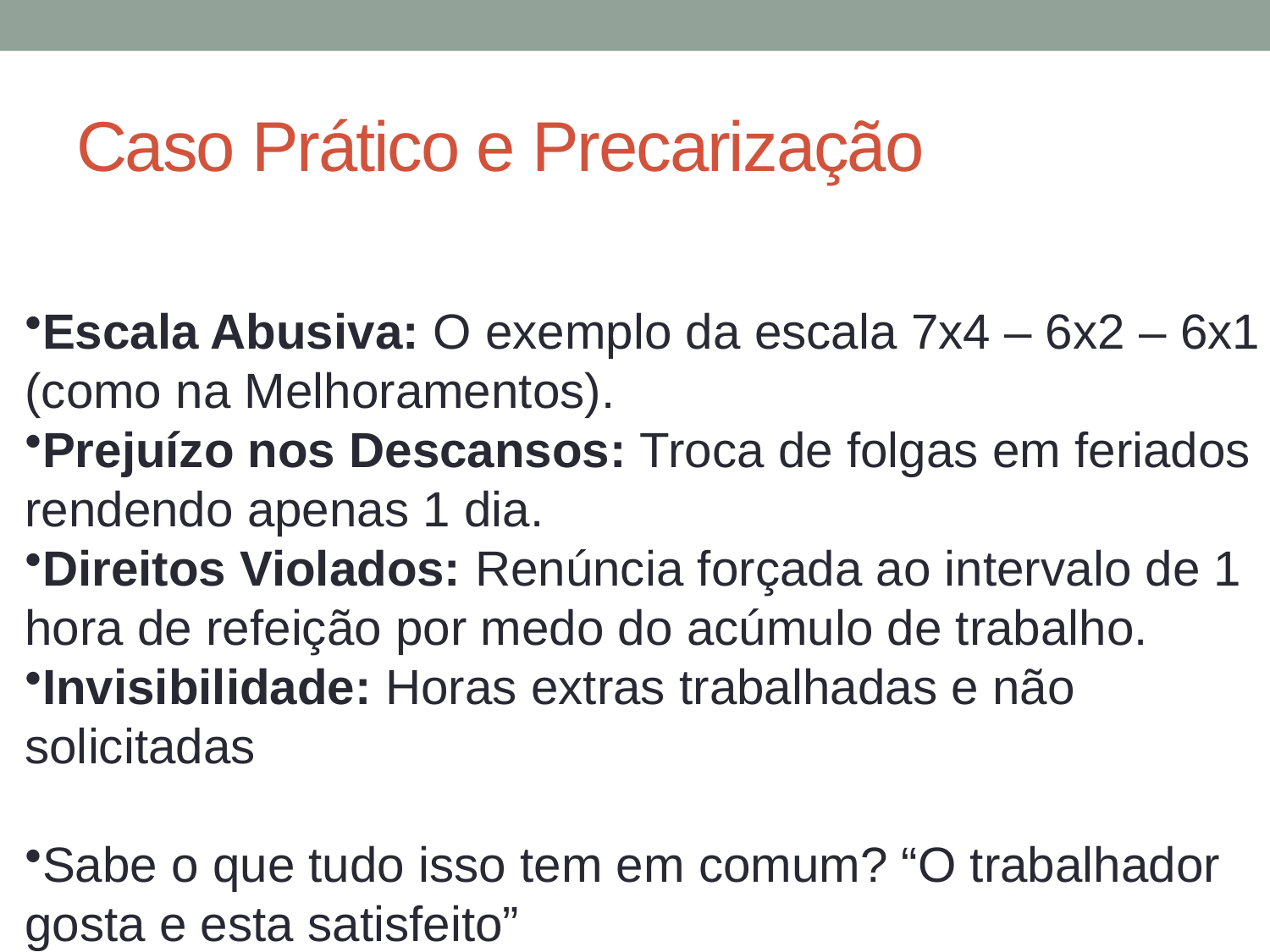

# Caso Prático e Precarização
Escala Abusiva: O exemplo da escala 7x4 – 6x2 – 6x1 (como na Melhoramentos).
Prejuízo nos Descansos: Troca de folgas em feriados rendendo apenas 1 dia.
Direitos Violados: Renúncia forçada ao intervalo de 1 hora de refeição por medo do acúmulo de trabalho.
Invisibilidade: Horas extras trabalhadas e não solicitadas

Sabe o que tudo isso tem em comum? “O trabalhador gosta e esta satisfeito”